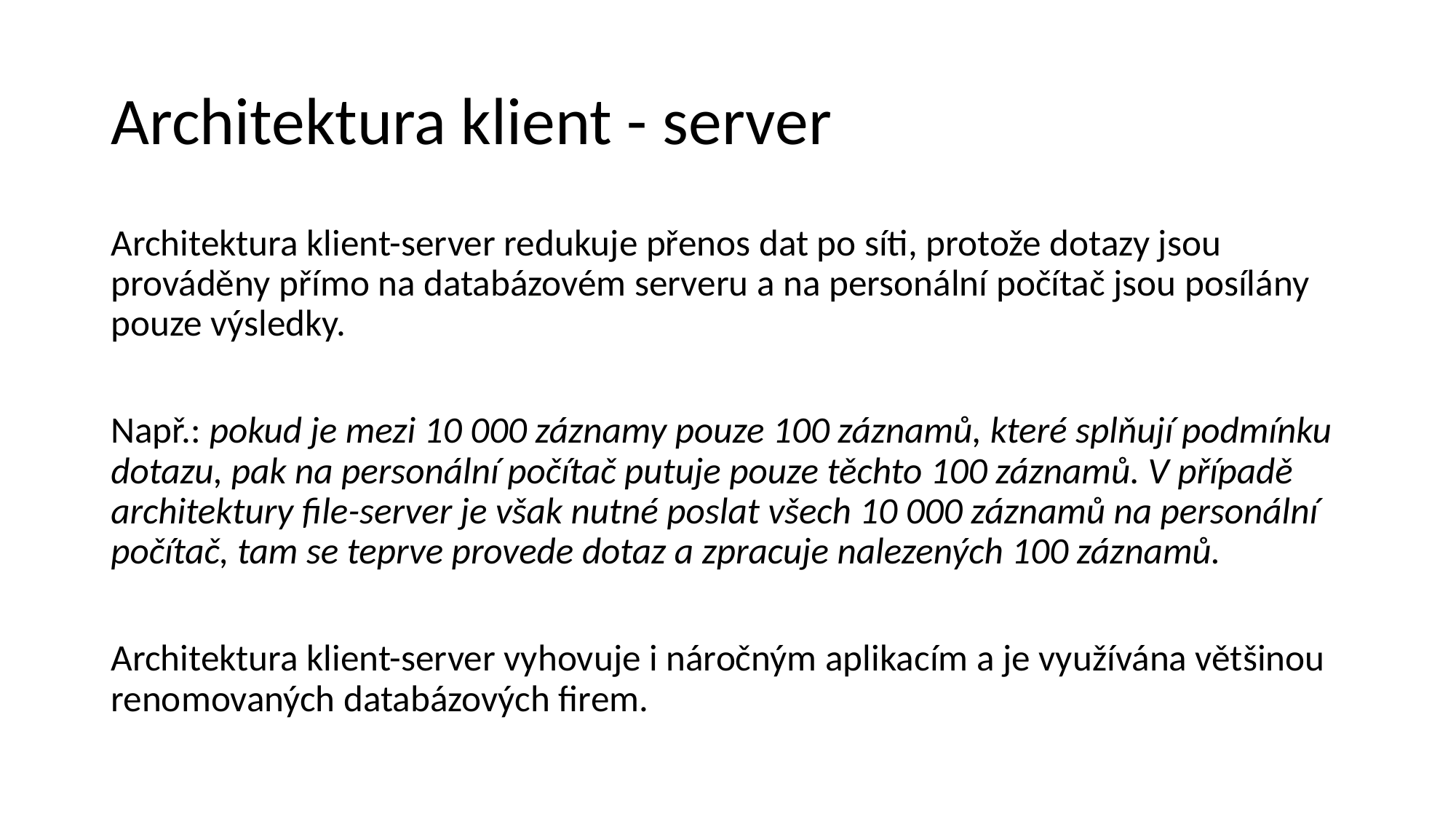

# Architektura klient - server
Architektura klient-server redukuje přenos dat po síti, protože dotazy jsou prováděny přímo na databázovém serveru a na personální počítač jsou posílány pouze výsledky.

Např.: pokud je mezi 10 000 záznamy pouze 100 záznamů, které splňují podmínku dotazu, pak na personální počítač putuje pouze těchto 100 záznamů. V případě architektury file-server je však nutné poslat všech 10 000 záznamů na personální počítač, tam se teprve provede dotaz a zpracuje nalezených 100 záznamů.

Architektura klient-server vyhovuje i náročným aplikacím a je využívána většinou renomovaných databázových firem.